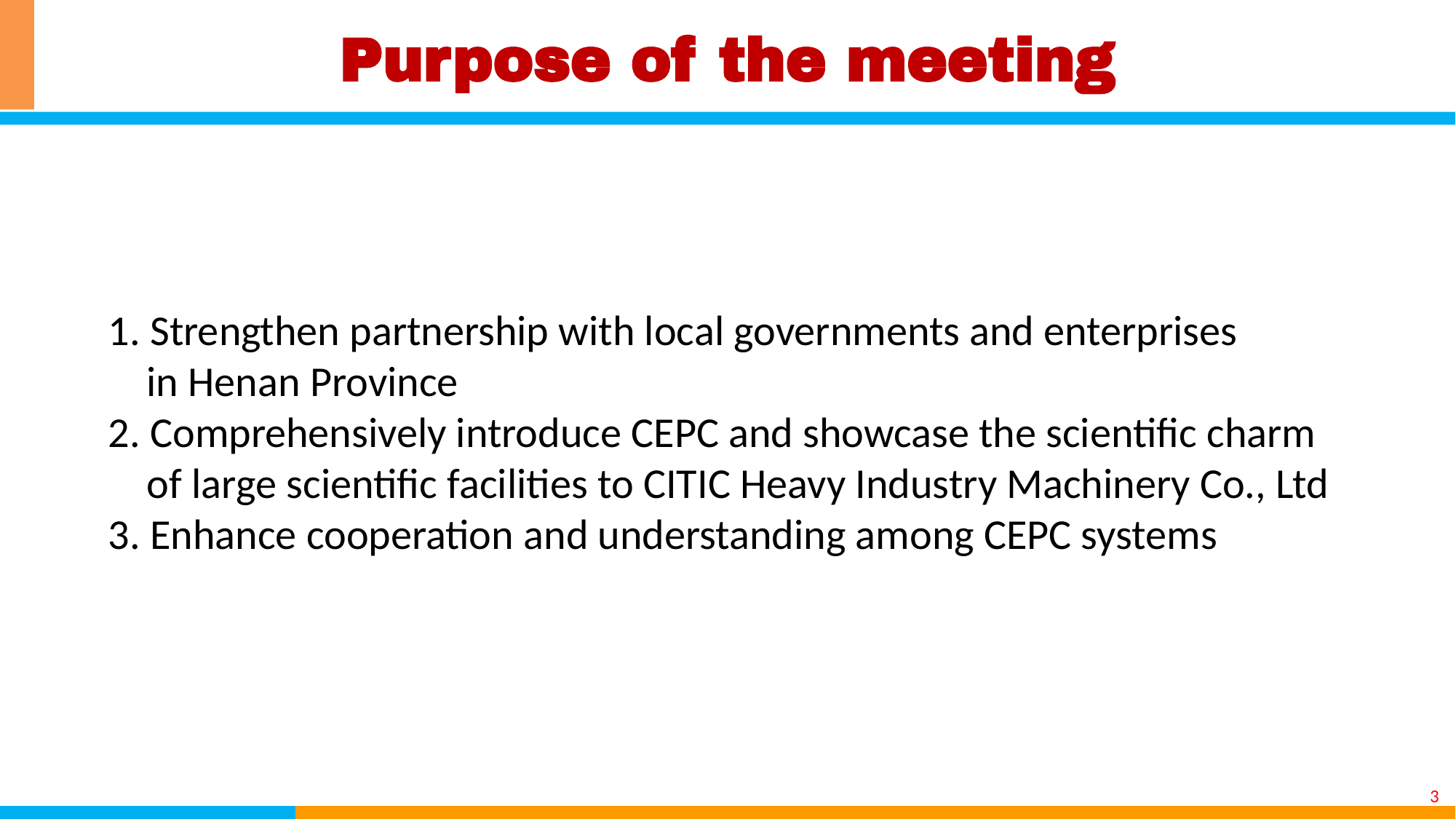

# Purpose of the meeting
1. Strengthen partnership with local governments and enterprises
    in Henan Province
2. Comprehensively introduce CEPC and showcase the scientific charm
    of large scientific facilities to CITIC Heavy Industry Machinery Co., Ltd
3. Enhance cooperation and understanding among CEPC systems
3